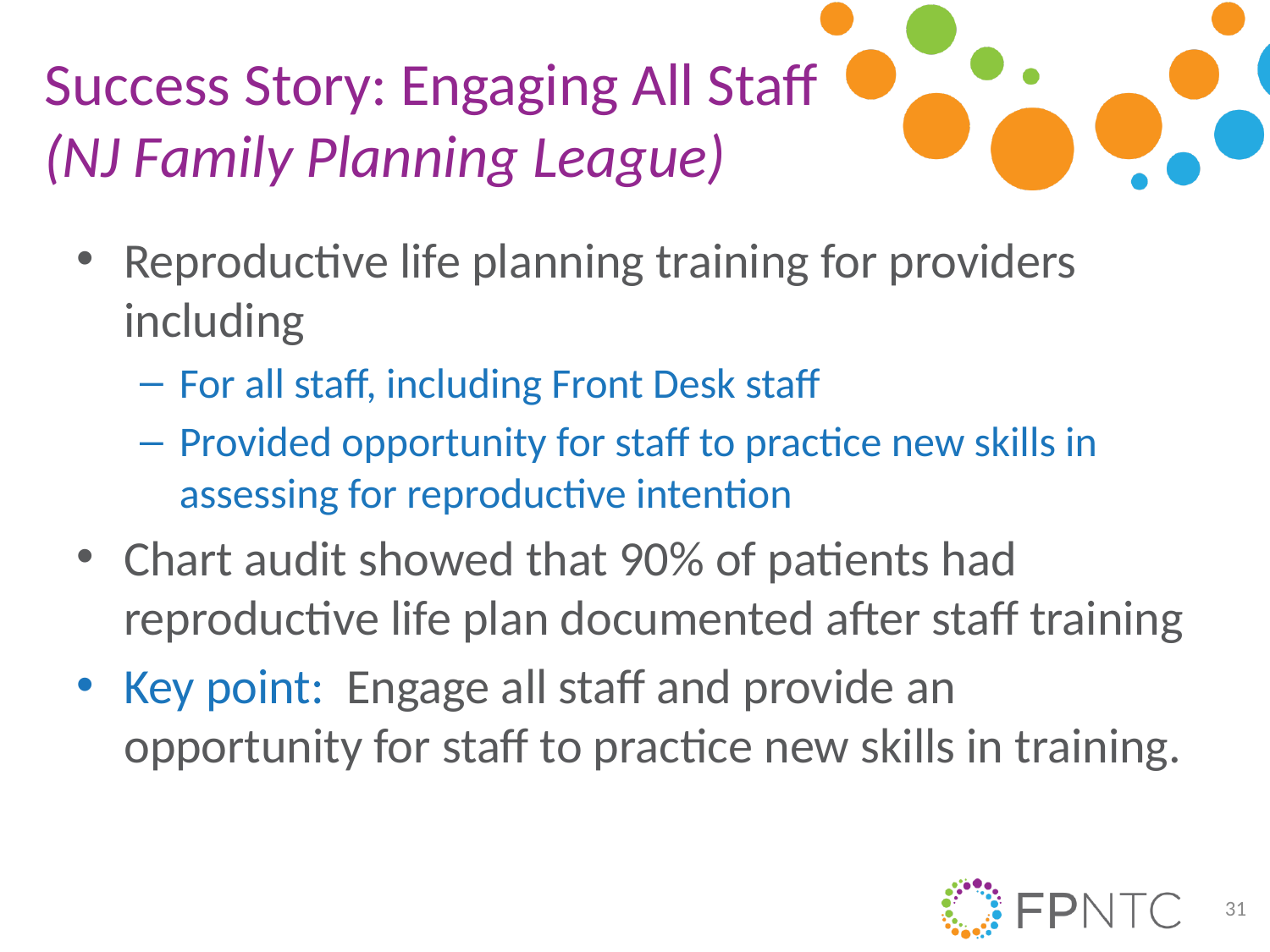

# Success Story: Engaging All Staff (NJ Family Planning League)
Reproductive life planning training for providers including
For all staff, including Front Desk staff
Provided opportunity for staff to practice new skills in assessing for reproductive intention
Chart audit showed that 90% of patients had reproductive life plan documented after staff training
Key point:  Engage all staff and provide an opportunity for staff to practice new skills in training.
31